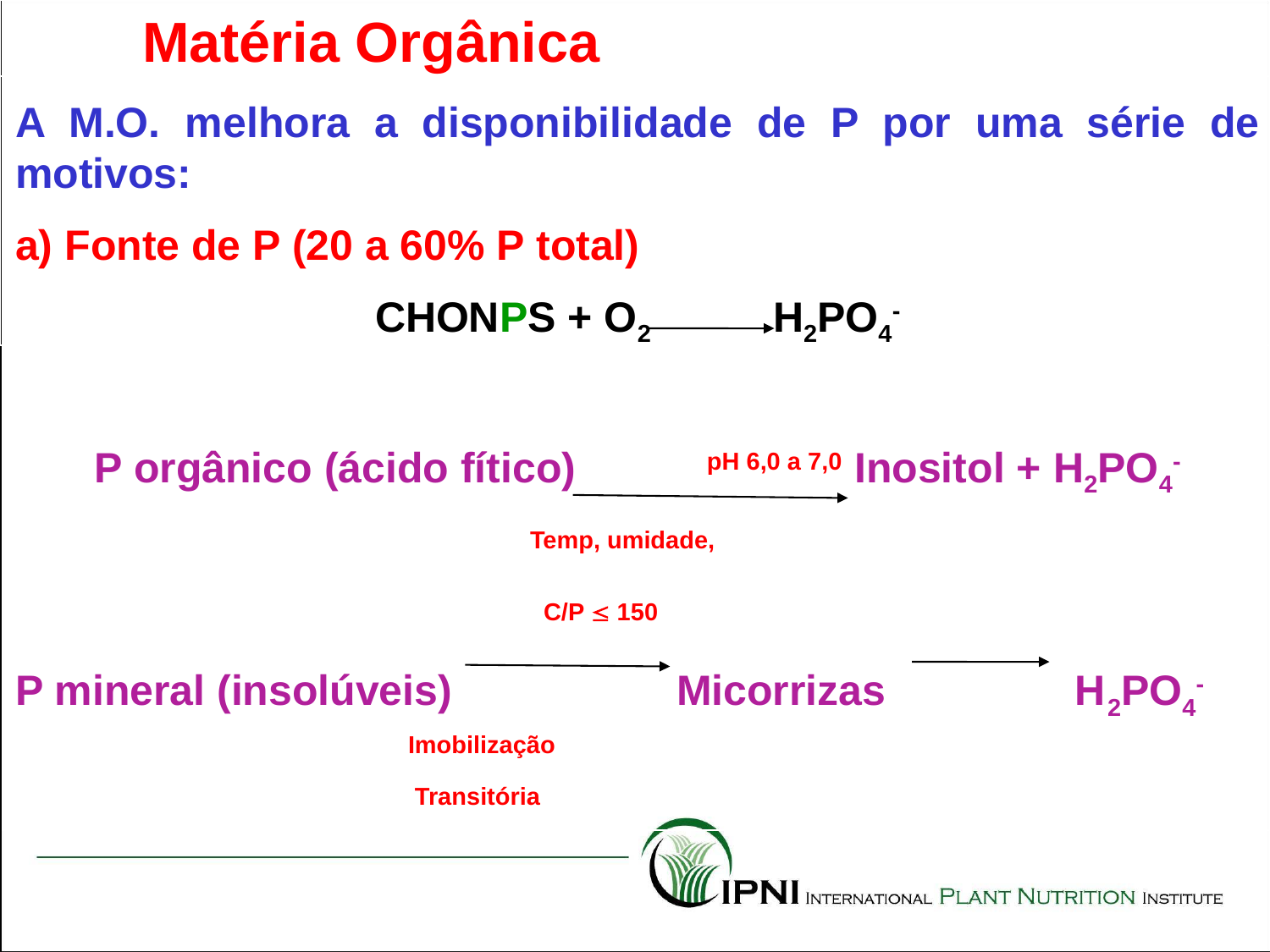

Matéria Orgânica
A M.O. melhora a disponibilidade de P por uma série de motivos:
a) Fonte de P (20 a 60% P total)
CHONPS + O2                  H2PO4-

P orgânico (ácido fítico)           pH 6,0 a 7,0 Inositol + H2PO4-
                                                                            Temp, umidade,
                                                                              C/P ≤ 150
P mineral (insolúveis)                   Micorrizas                H2PO4-
                                                          Imobilização
                                                           Transitória